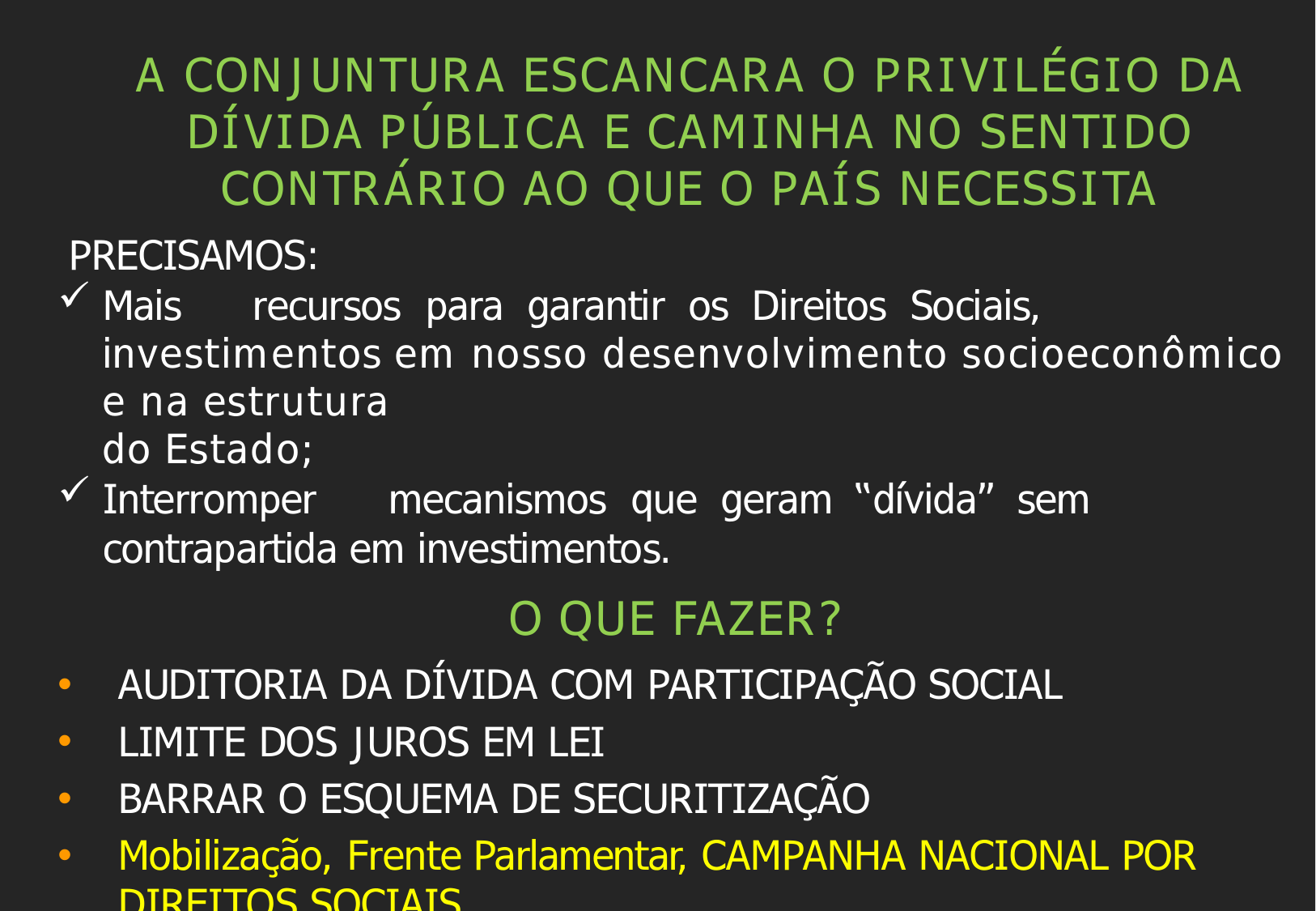

# A CONJUNTURA ESCANCARA O PRIVILÉGIO DA DÍVIDA PÚBLICA E CAMINHA NO SENTIDO CONTRÁRIO AO QUE O PAÍS NECESSITA
PRECISAMOS:
Mais	recursos	para	garantir	os	Direitos	Sociais,	investimentos em nosso desenvolvimento socioeconômico e na estrutura
do Estado;
Interromper	mecanismos	que	geram	“dívida”	sem	contrapartida em investimentos.
O QUE FAZER?
AUDITORIA DA DÍVIDA COM PARTICIPAÇÃO SOCIAL
LIMITE DOS JUROS EM LEI
BARRAR O ESQUEMA DE SECURITIZAÇÃO
Mobilização, Frente Parlamentar, CAMPANHA NACIONAL POR
DIREITOS SOCIAIS